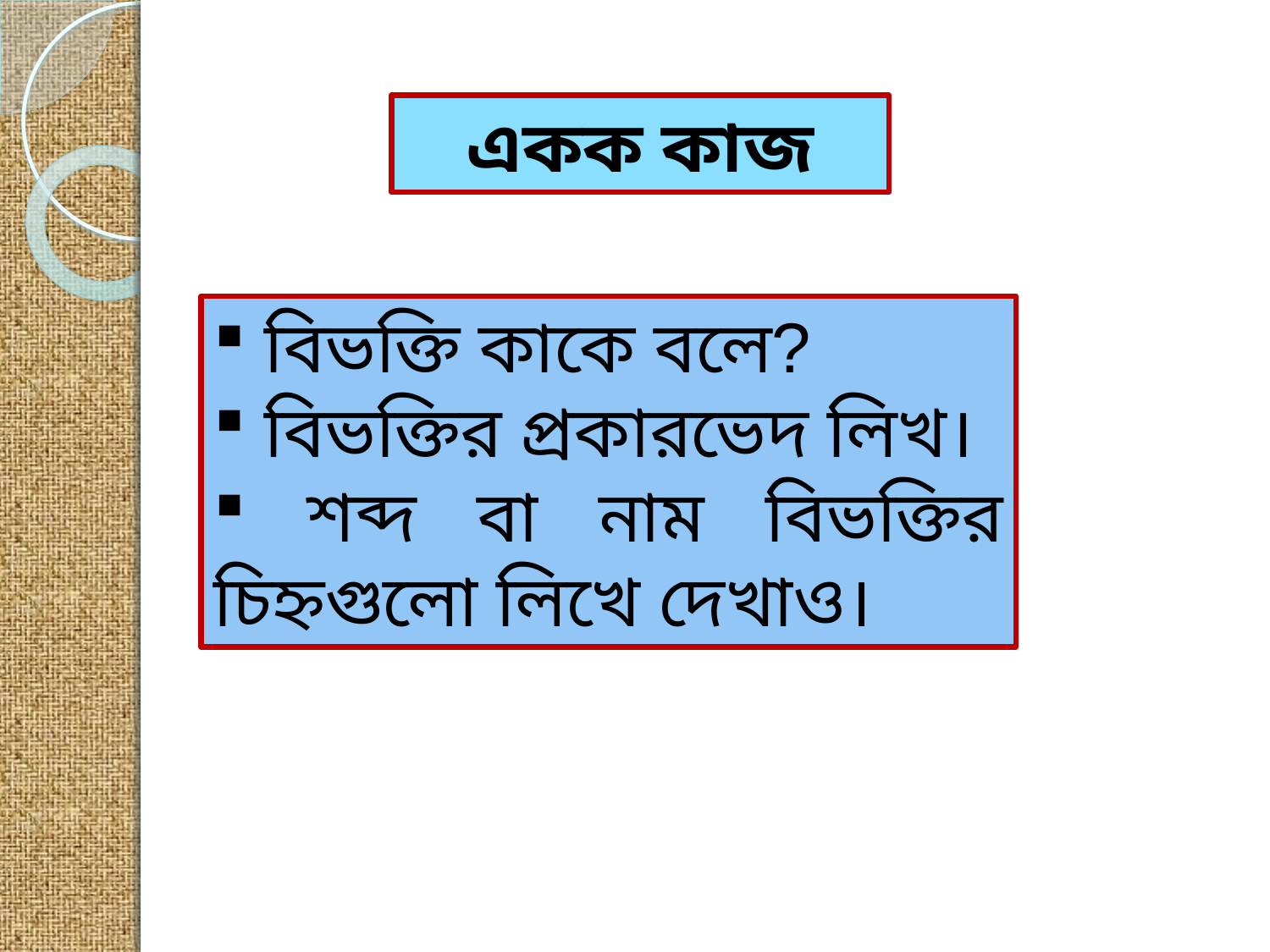

একক কাজ
 বিভক্তি কাকে বলে?
 বিভক্তির প্রকারভেদ লিখ।
 শব্দ বা নাম বিভক্তির চিহ্নগুলো লিখে দেখাও।